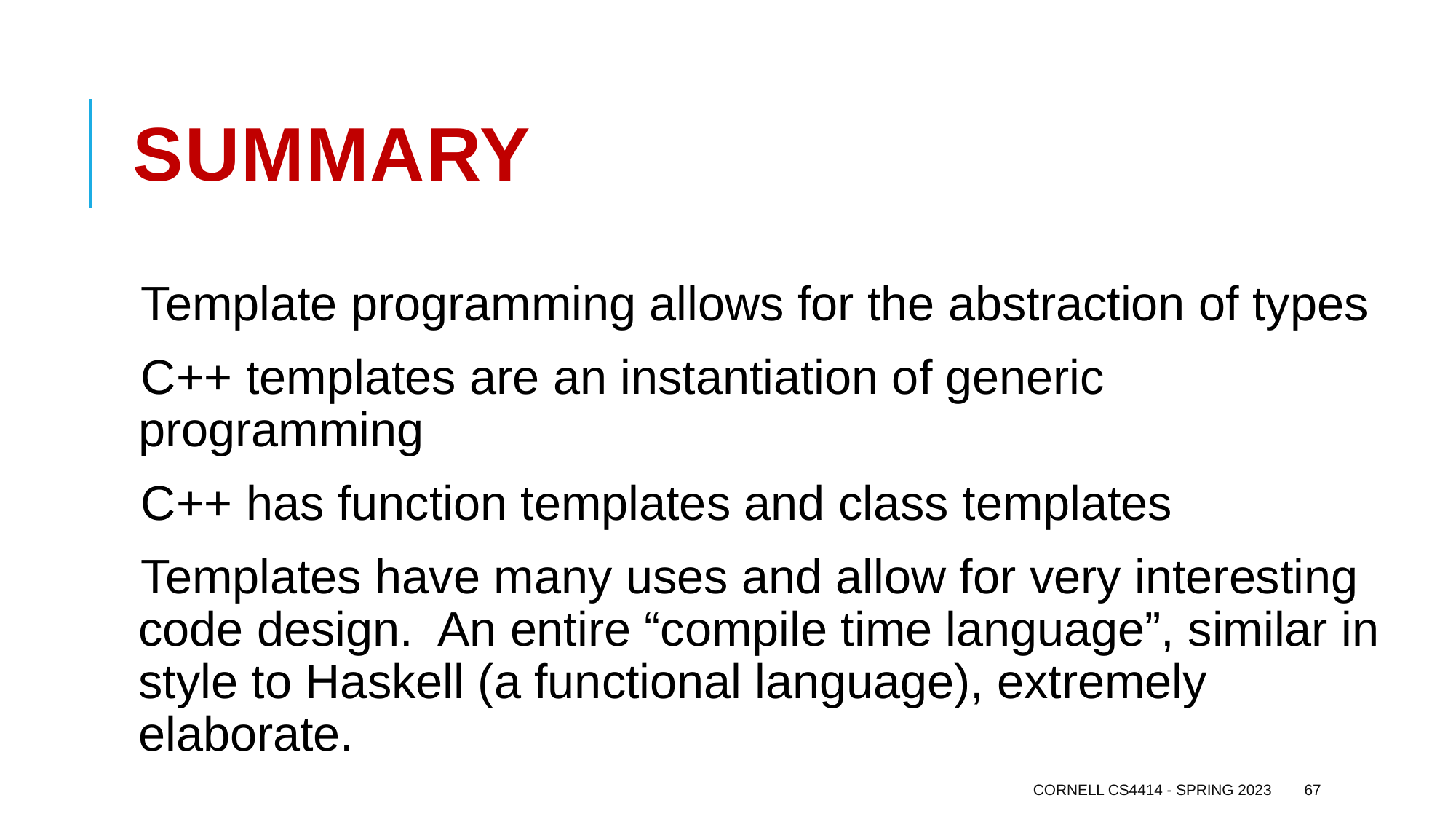

# Summary
Template programming allows for the abstraction of types
C++ templates are an instantiation of generic programming
C++ has function templates and class templates
Templates have many uses and allow for very interesting code design.  An entire “compile time language”, similar in style to Haskell (a functional language), extremely elaborate.
Cornell CS4414 - Spring 2023
67